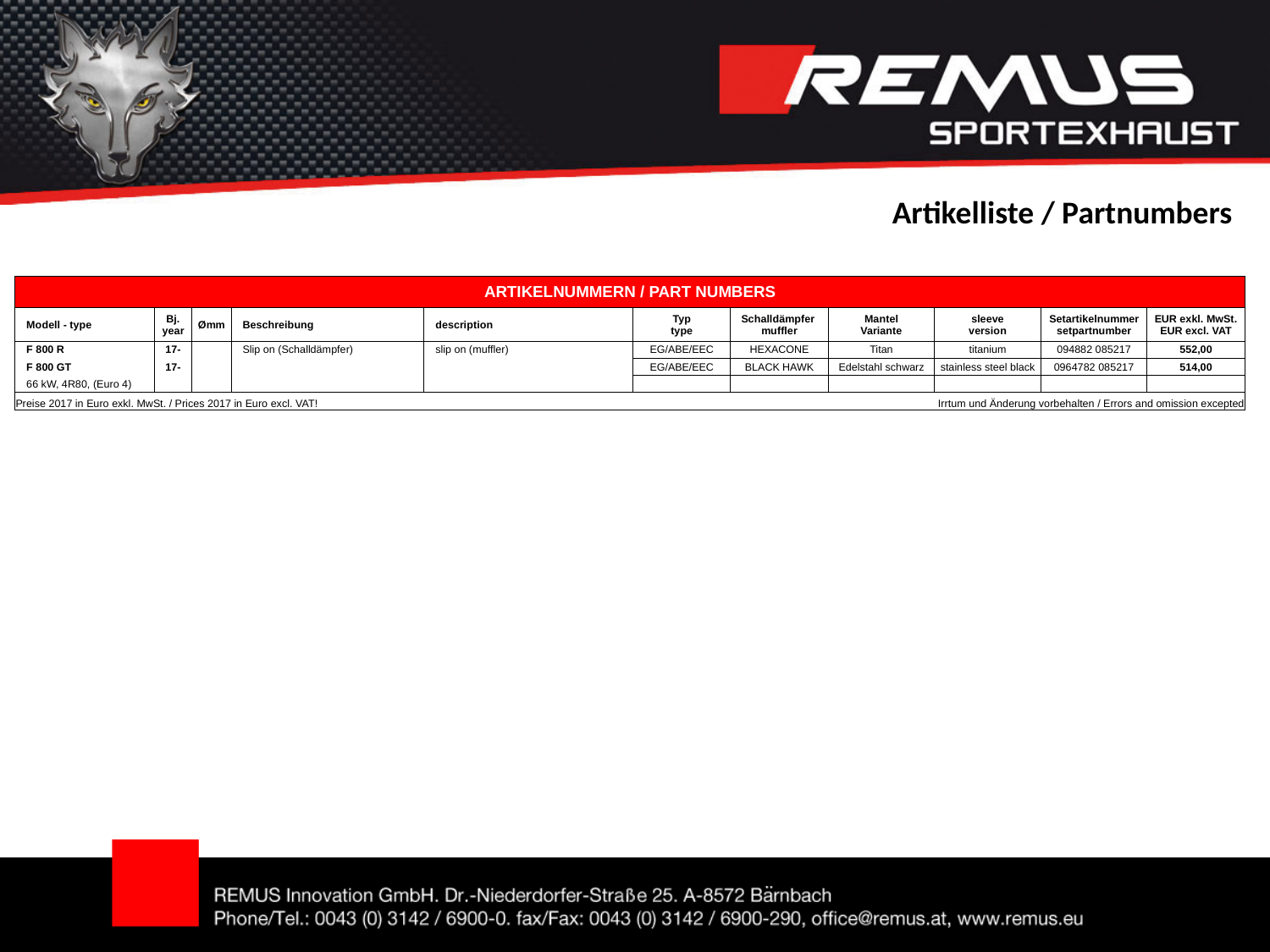

Artikelliste / Partnumbers
| ARTIKELNUMMERN / PART NUMBERS |  |  |  |  |  |  |  |  |  |  |
| --- | --- | --- | --- | --- | --- | --- | --- | --- | --- | --- |
| Modell - type | Bj. year | Ømm | Beschreibung | description | Typ type | Schalldämpfer muffler | Mantel Variante | sleeve version | Setartikelnummer setpartnumber | EUR exkl. MwSt. EUR excl. VAT |
| F 800 R | 17- |  | Slip on (Schalldämpfer) | slip on (muffler) | EG/ABE/EEC | HEXACONE | Titan | titanium | 094882 085217 | 552,00 |
| F 800 GT | 17- |  |  |  | EG/ABE/EEC | BLACK HAWK | Edelstahl schwarz | stainless steel black | 0964782 085217 | 514,00 |
| 66 kW, 4R80, (Euro 4) |  |  |  |  |  |  |  |  |  |  |
| Preise 2017 in Euro exkl. MwSt. / Prices 2017 in Euro excl. VAT! |  |  |  |  |  |  | Irrtum und Änderung vorbehalten / Errors and omission excepted |  |  |  |